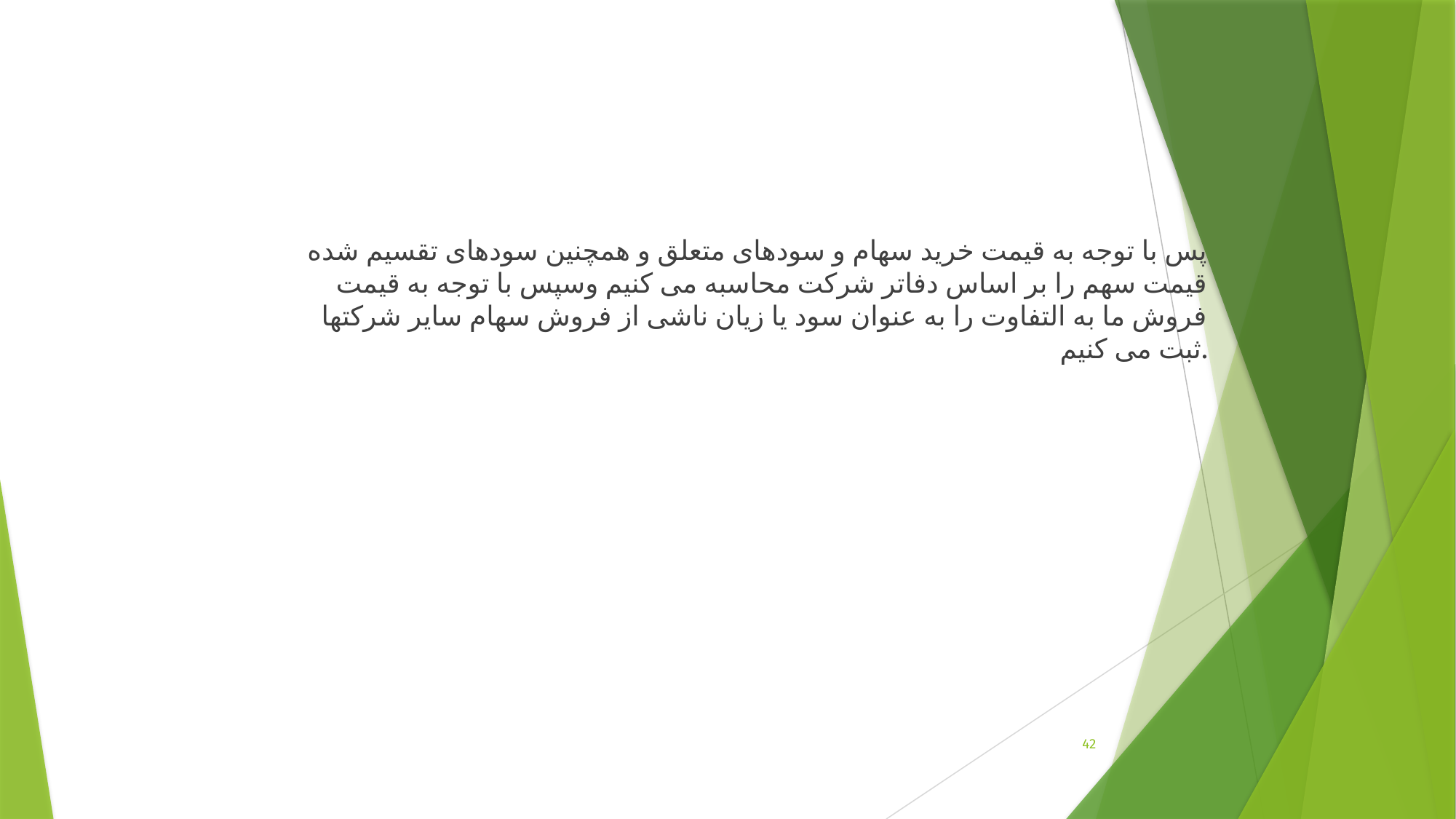

پس با توجه به قیمت خرید سهام و سودهای متعلق و همچنین سودهای تقسیم شده قیمت سهم را بر اساس دفاتر شرکت محاسبه می کنیم وسپس با توجه به قیمت فروش ما به التفاوت را به عنوان سود یا زیان ناشی از فروش سهام سایر شرکتها ثبت می کنیم.
42